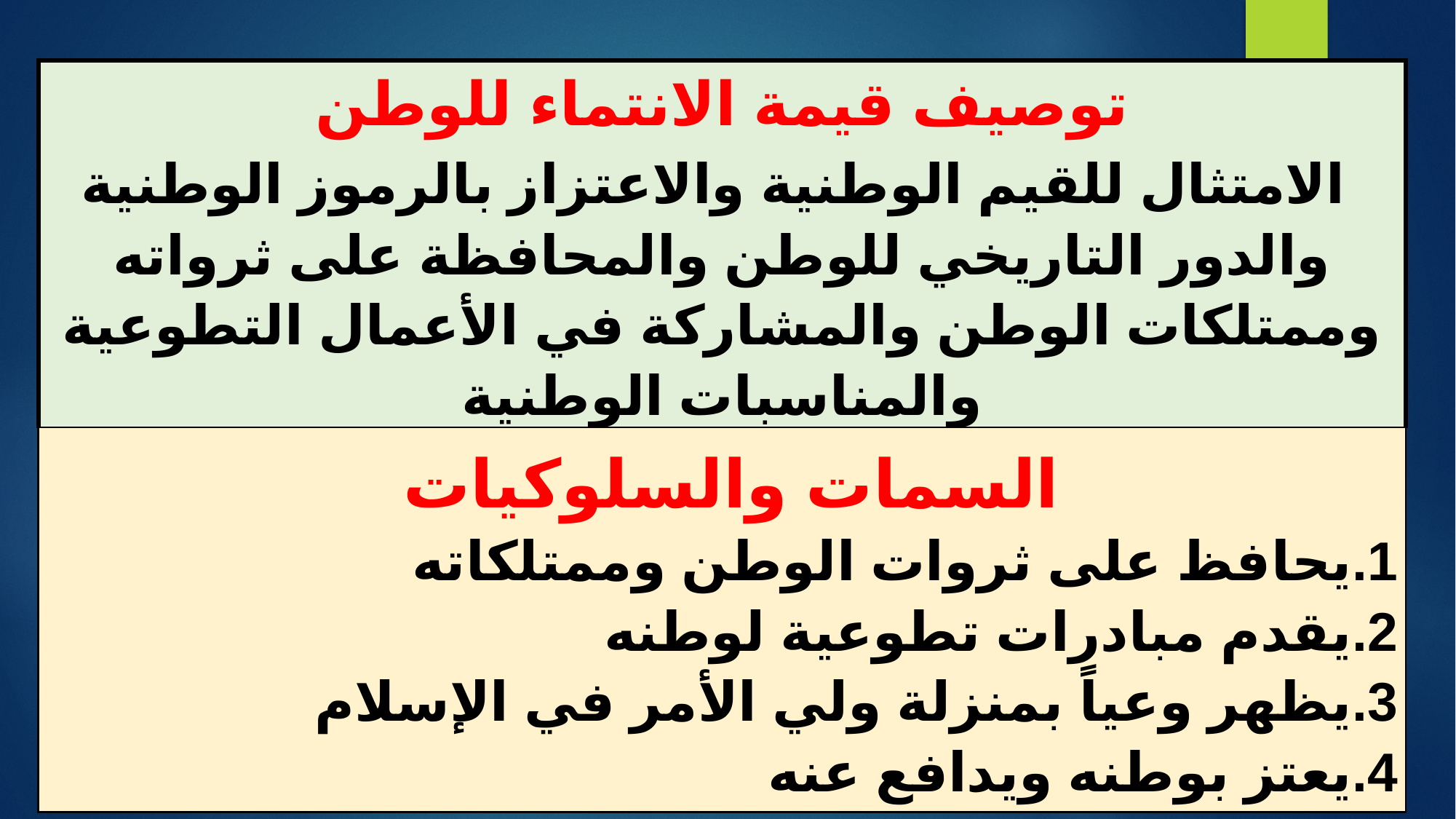

| توصيف قيمة الانتماء للوطن  الامتثال للقيم الوطنية والاعتزاز بالرموز الوطنية والدور التاريخي للوطن والمحافظة على ثرواته وممتلكات الوطن والمشاركة في الأعمال التطوعية والمناسبات الوطنية |
| --- |
| السمات والسلوكيات يحافظ على ثروات الوطن وممتلكاته يقدم مبادرات تطوعية لوطنه يظهر وعياً بمنزلة ولي الأمر في الإسلام يعتز بوطنه ويدافع عنه |
#